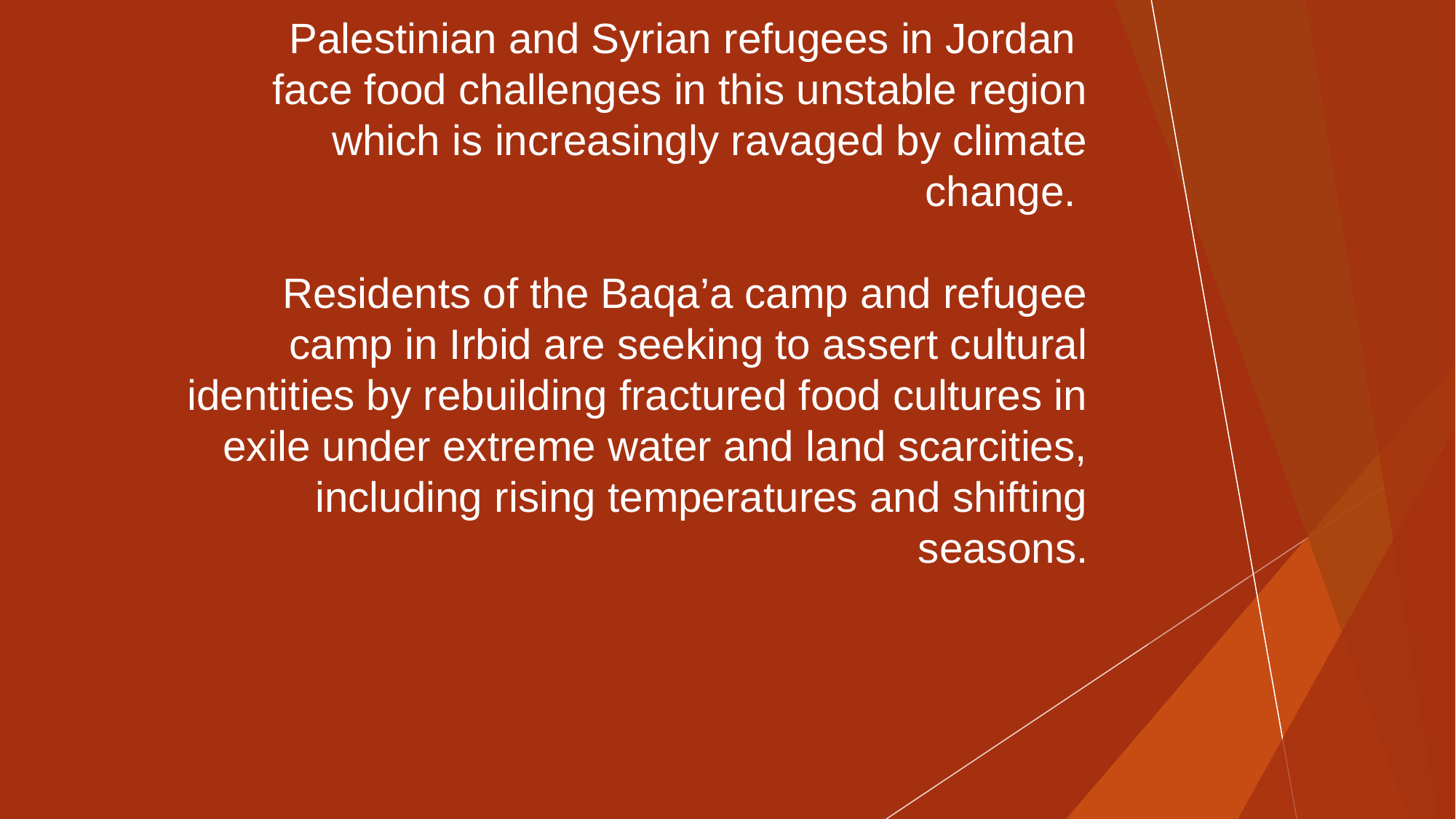

Palestinian and Syrian refugees in Jordan
face food challenges in this unstable region which is increasingly ravaged by climate change.

Residents of the Baqa’a camp and refugee camp in Irbid are seeking to assert cultural identities by rebuilding fractured food cultures in exile under extreme water and land scarcities, including rising temperatures and shifting seasons.